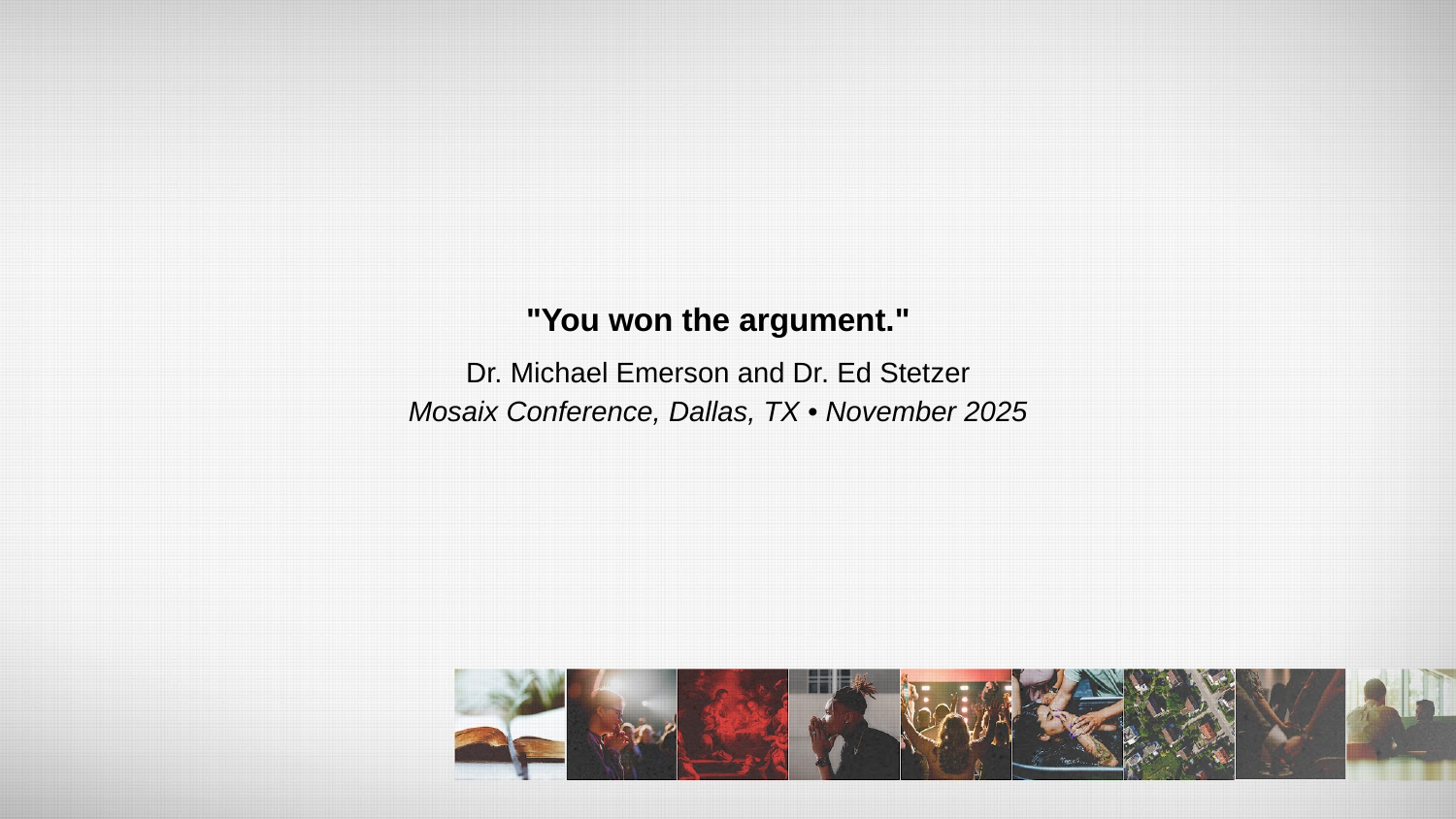

"You won the argument."
Dr. Michael Emerson and Dr. Ed Stetzer
Mosaix Conference, Dallas, TX • November 2025